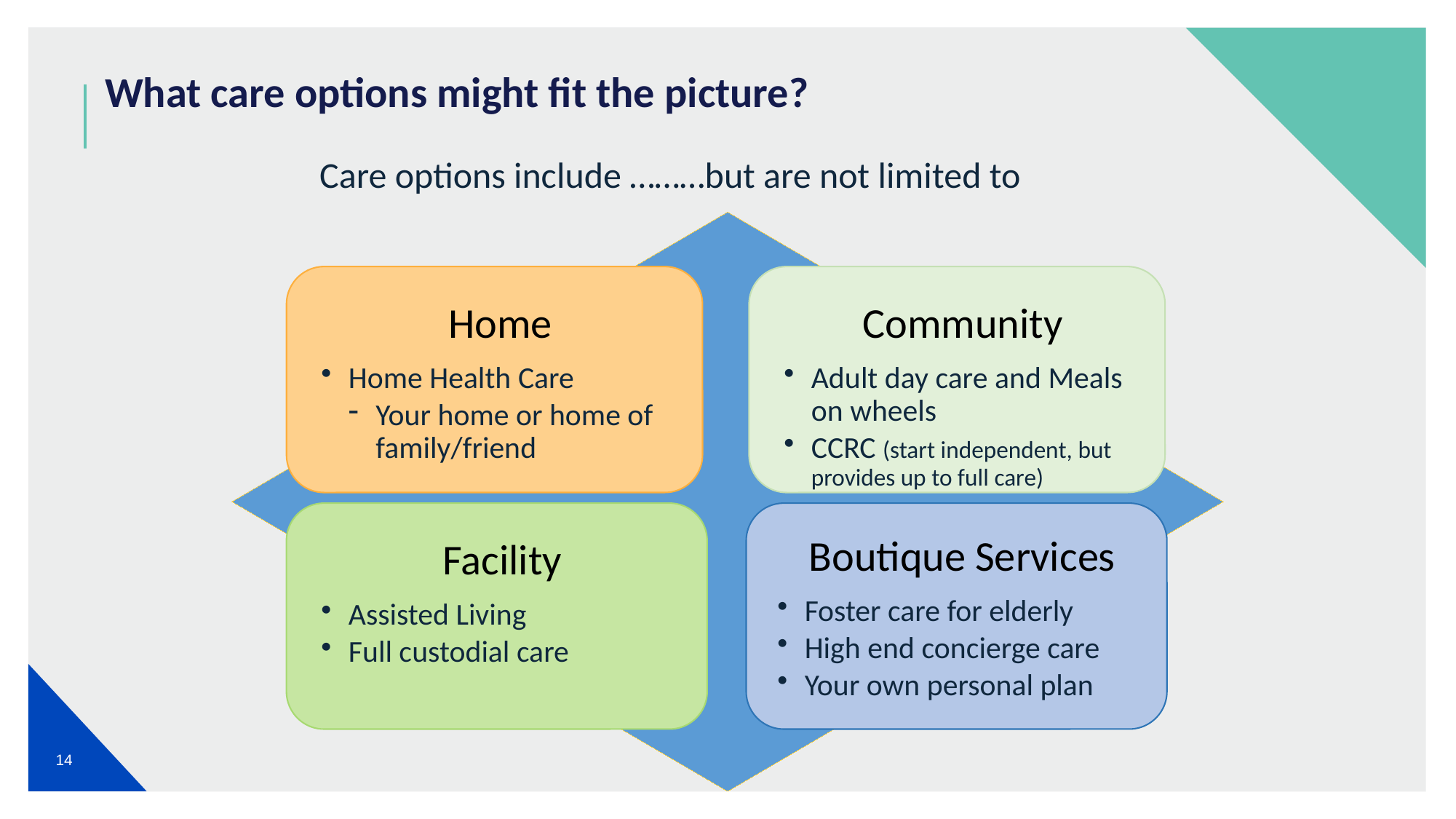

# What care options might fit the picture?
Care options include ………but are not limited to
Home
Home Health Care
Your home or home of family/friend
Community
Adult day care and Meals on wheels
CCRC (start independent, but provides up to full care)
Facility
Assisted Living
Full custodial care
Boutique Services
Foster care for elderly
High end concierge care
Your own personal plan
14